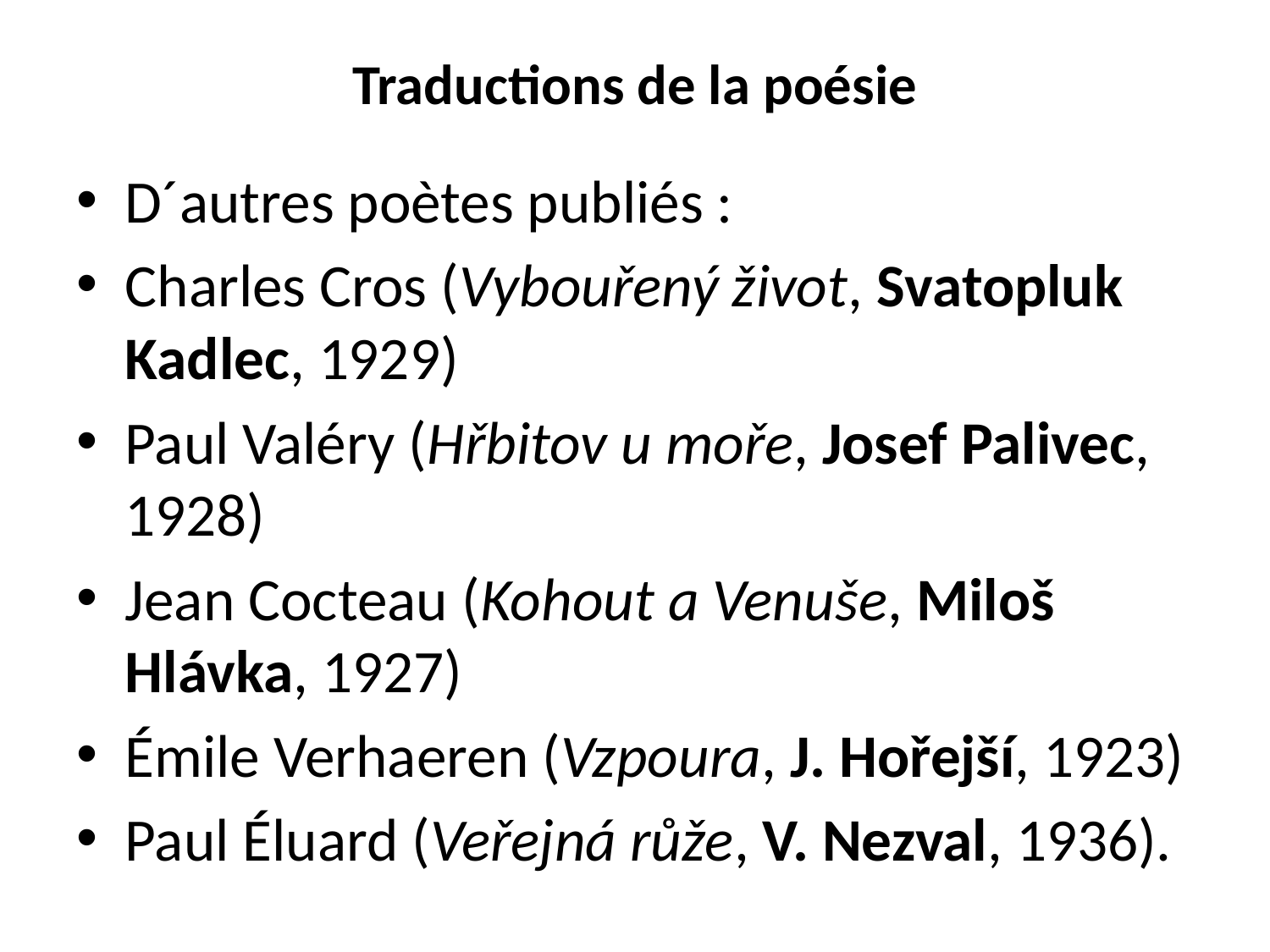

# Traductions de la poésie
D´autres poètes publiés :
Charles Cros (Vybouřený život, Svatopluk Kadlec, 1929)
Paul Valéry (Hřbitov u moře, Josef Palivec, 1928)
Jean Cocteau (Kohout a Venuše, Miloš Hlávka, 1927)
Émile Verhaeren (Vzpoura, J. Hořejší, 1923)
Paul Éluard (Veřejná růže, V. Nezval, 1936).